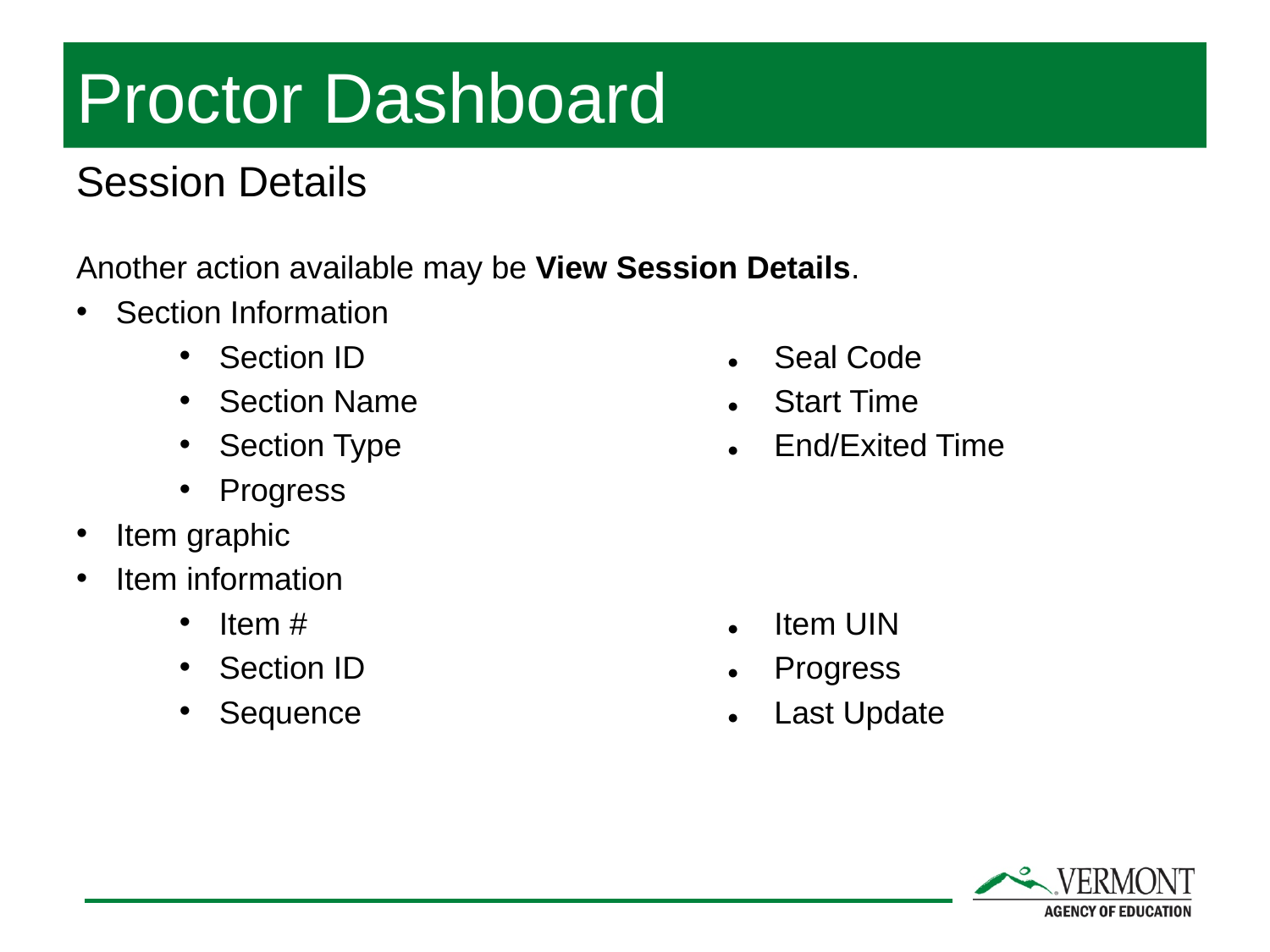

Proctor Dashboard
Session Details
Another action available may be View Session Details.
Section Information
Section ID			●    Seal Code
Section Name			●    Start Time
Section Type			●    End/Exited Time
Progress
Item graphic
Item information
Item #				●    Item UIN
Section ID			●    Progress
Sequence			●    Last Update